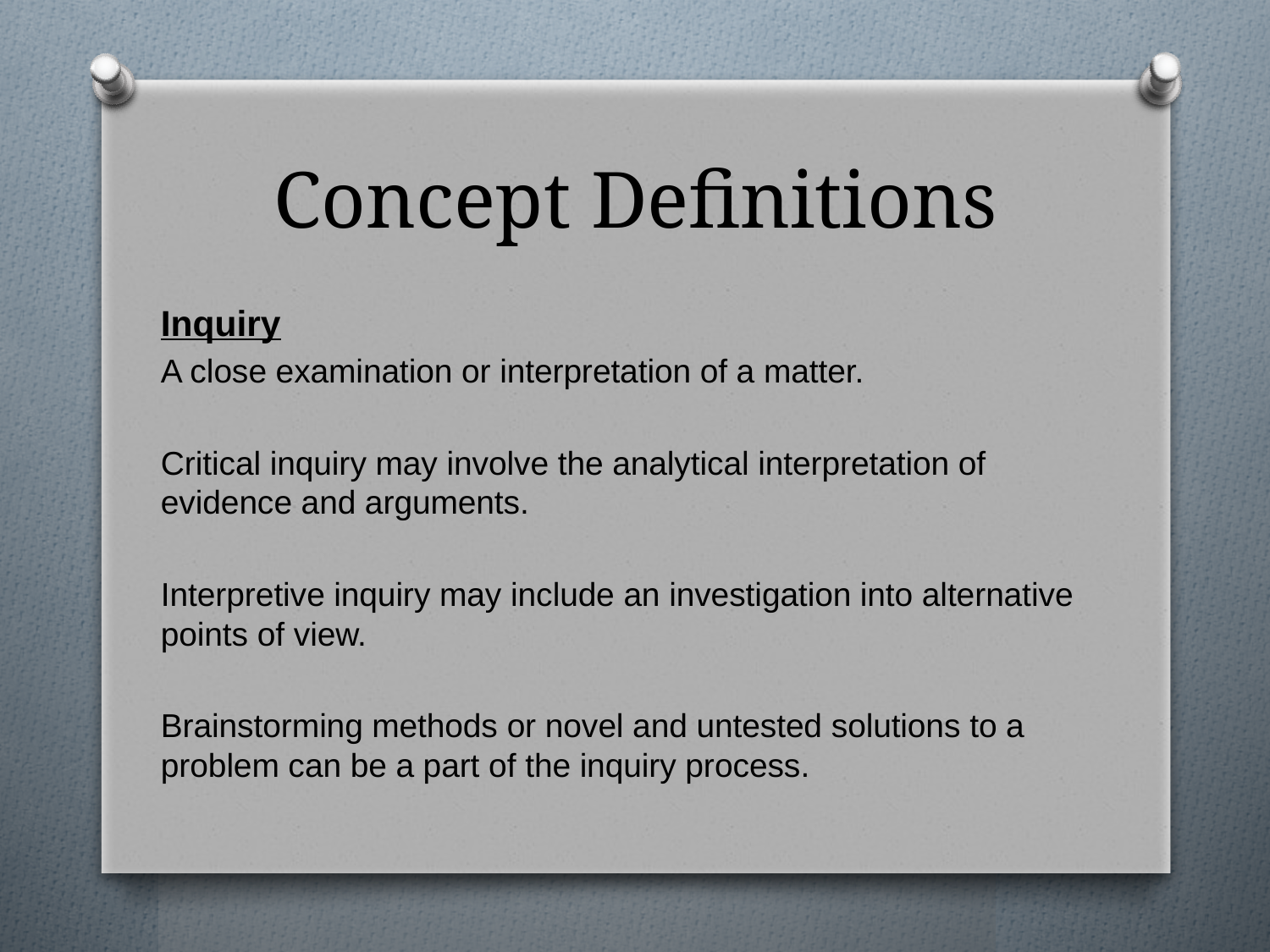

# Concept Definitions
Inquiry
A close examination or interpretation of a matter.

Critical inquiry may involve the analytical interpretation of evidence and arguments.

Interpretive inquiry may include an investigation into alternative points of view.

Brainstorming methods or novel and untested solutions to a problem can be a part of the inquiry process.